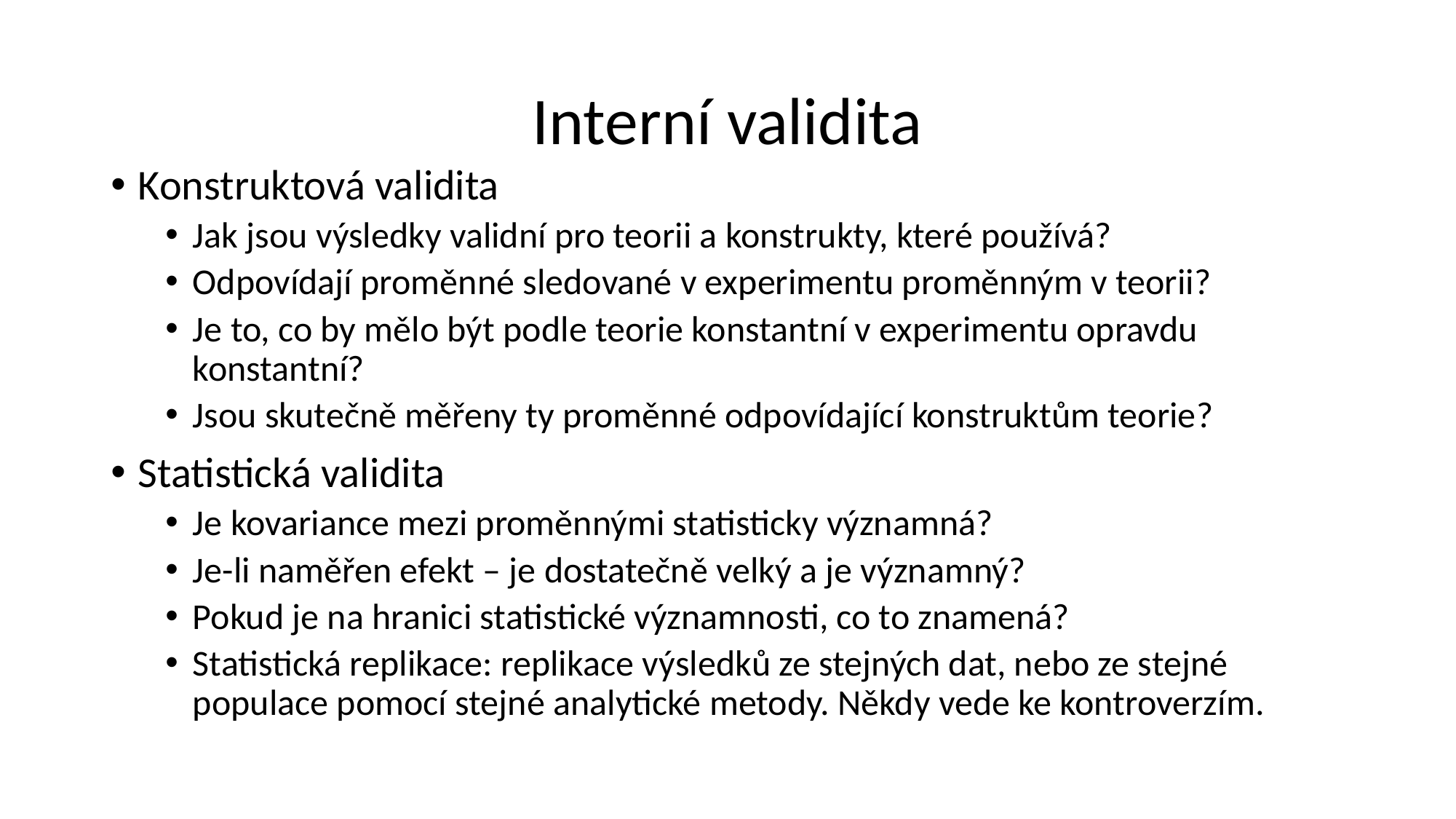

# Interní validita
Konstruktová validita
Jak jsou výsledky validní pro teorii a konstrukty, které používá?
Odpovídají proměnné sledované v experimentu proměnným v teorii?
Je to, co by mělo být podle teorie konstantní v experimentu opravdu konstantní?
Jsou skutečně měřeny ty proměnné odpovídající konstruktům teorie?
Statistická validita
Je kovariance mezi proměnnými statisticky významná?
Je-li naměřen efekt – je dostatečně velký a je významný?
Pokud je na hranici statistické významnosti, co to znamená?
Statistická replikace: replikace výsledků ze stejných dat, nebo ze stejné populace pomocí stejné analytické metody. Někdy vede ke kontroverzím.